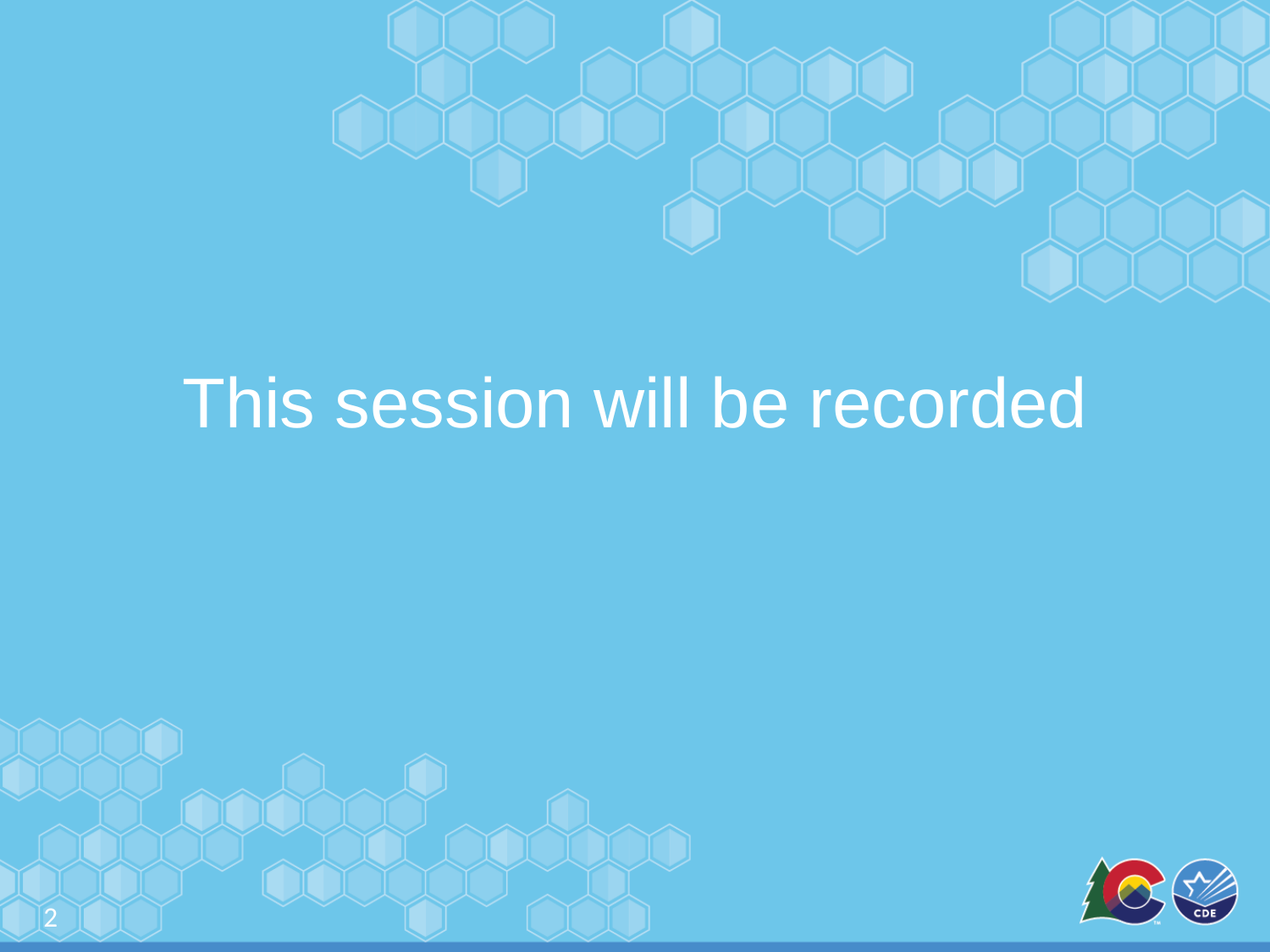

# This session will be recorded
2